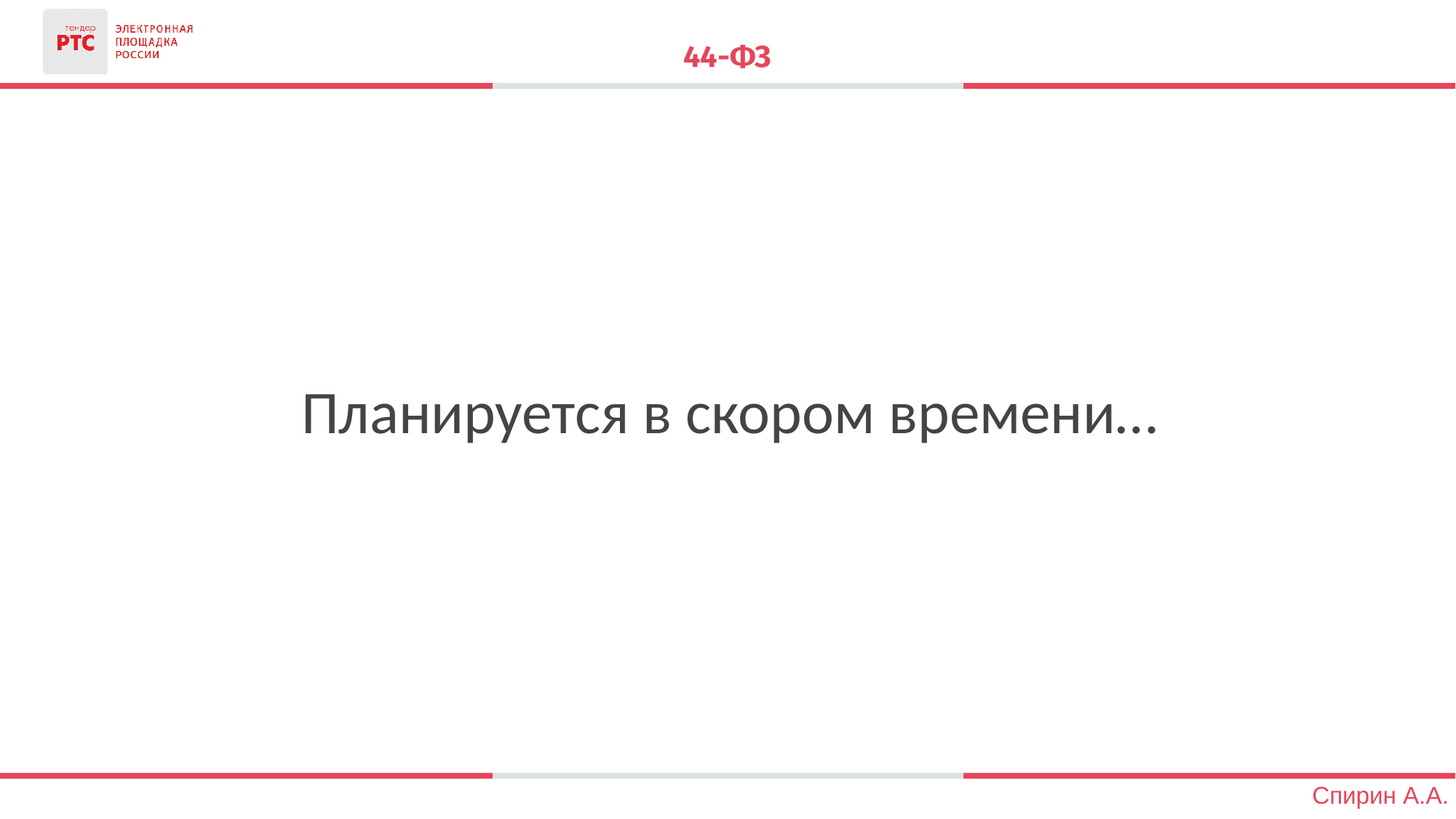

# 44-ФЗ

Планируется в скором времени…
Спирин А.А.